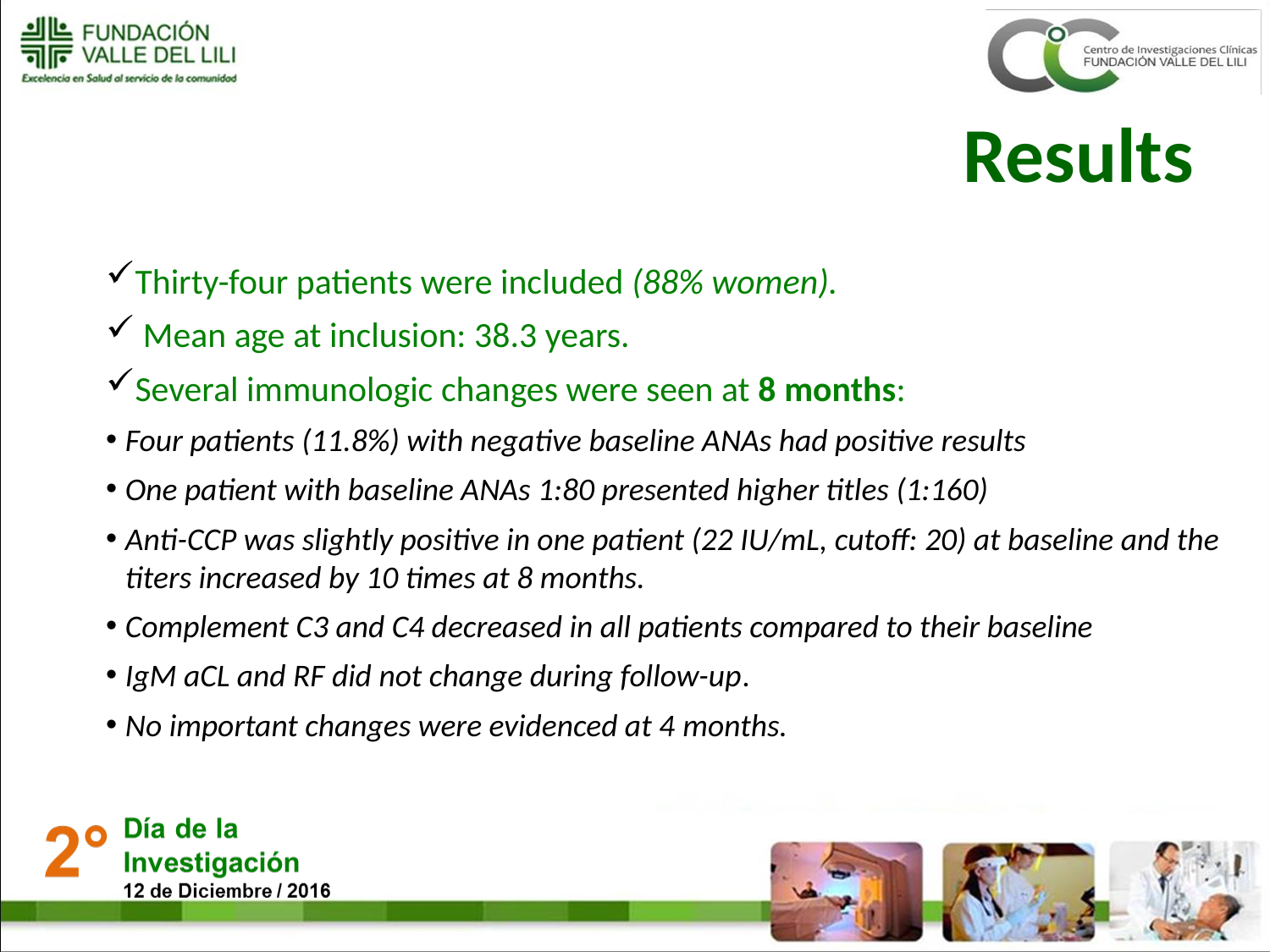

# Results
Thirty-four patients were included (88% women).
 Mean age at inclusion: 38.3 years.
Several immunologic changes were seen at 8 months:
Four patients (11.8%) with negative baseline ANAs had positive results
One patient with baseline ANAs 1:80 presented higher titles (1:160)
Anti-CCP was slightly positive in one patient (22 IU/mL, cutoff: 20) at baseline and the titers increased by 10 times at 8 months.
Complement C3 and C4 decreased in all patients compared to their baseline
IgM aCL and RF did not change during follow-up.
No important changes were evidenced at 4 months.